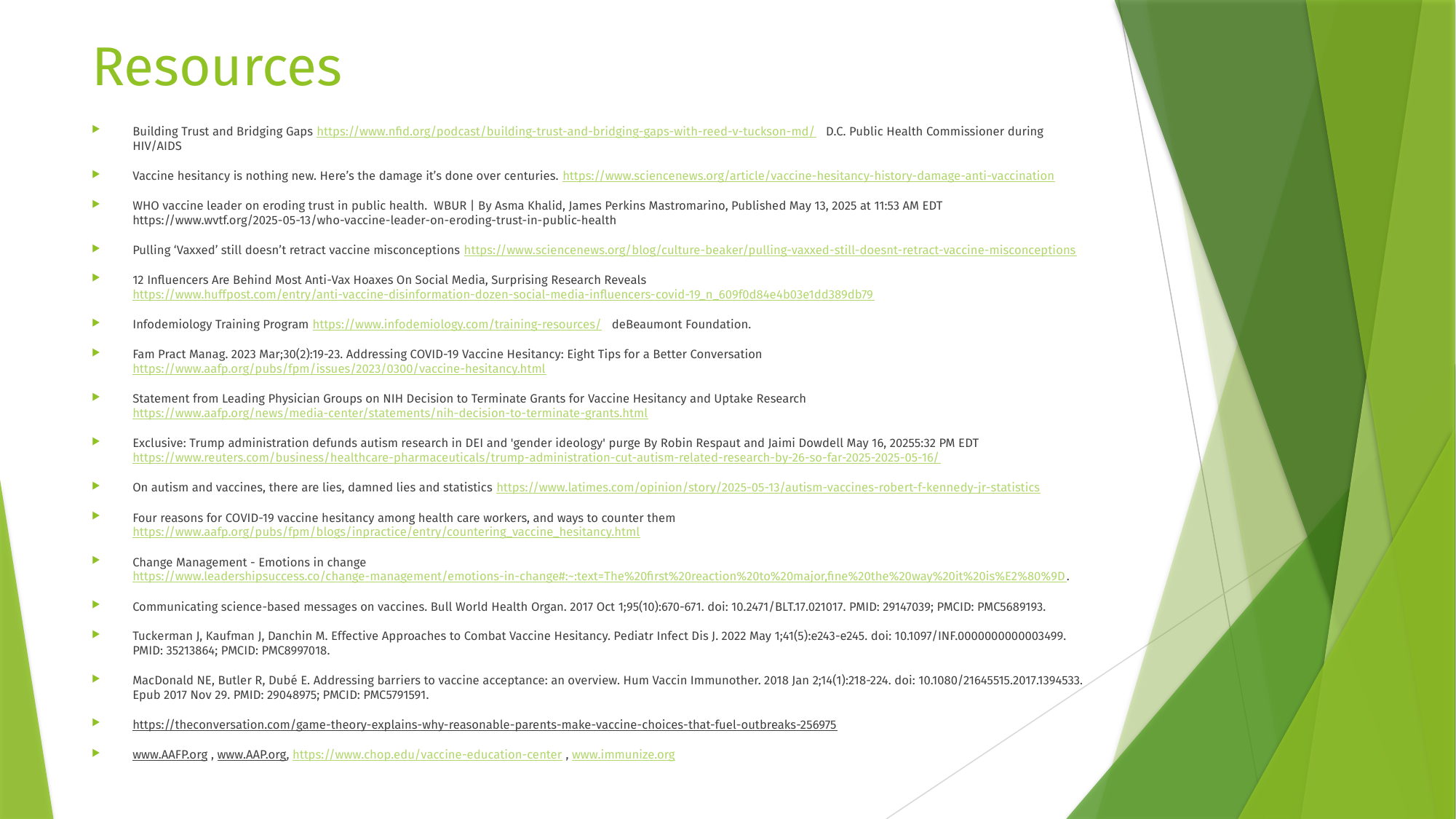

# Resources
Building Trust and Bridging Gaps https://www.nfid.org/podcast/building-trust-and-bridging-gaps-with-reed-v-tuckson-md/   D.C. Public Health Commissioner during HIV/AIDS
Vaccine hesitancy is nothing new. Here’s the damage it’s done over centuries. https://www.sciencenews.org/article/vaccine-hesitancy-history-damage-anti-vaccination
WHO vaccine leader on eroding trust in public health.  WBUR | By Asma Khalid, James Perkins Mastromarino, Published May 13, 2025 at 11:53 AM EDT https://www.wvtf.org/2025-05-13/who-vaccine-leader-on-eroding-trust-in-public-health
Pulling ‘Vaxxed’ still doesn’t retract vaccine misconceptions https://www.sciencenews.org/blog/culture-beaker/pulling-vaxxed-still-doesnt-retract-vaccine-misconceptions
12 Influencers Are Behind Most Anti-Vax Hoaxes On Social Media, Surprising Research Reveals https://www.huffpost.com/entry/anti-vaccine-disinformation-dozen-social-media-influencers-covid-19_n_609f0d84e4b03e1dd389db79
Infodemiology Training Program https://www.infodemiology.com/training-resources/   deBeaumont Foundation.
Fam Pract Manag. 2023 Mar;30(2):19-23. Addressing COVID-19 Vaccine Hesitancy: Eight Tips for a Better Conversation https://www.aafp.org/pubs/fpm/issues/2023/0300/vaccine-hesitancy.html
Statement from Leading Physician Groups on NIH Decision to Terminate Grants for Vaccine Hesitancy and Uptake Research https://www.aafp.org/news/media-center/statements/nih-decision-to-terminate-grants.html
Exclusive: Trump administration defunds autism research in DEI and 'gender ideology' purge By Robin Respaut and Jaimi Dowdell May 16, 20255:32 PM EDT https://www.reuters.com/business/healthcare-pharmaceuticals/trump-administration-cut-autism-related-research-by-26-so-far-2025-2025-05-16/
On autism and vaccines, there are lies, damned lies and statistics https://www.latimes.com/opinion/story/2025-05-13/autism-vaccines-robert-f-kennedy-jr-statistics
Four reasons for COVID-19 vaccine hesitancy among health care workers, and ways to counter them https://www.aafp.org/pubs/fpm/blogs/inpractice/entry/countering_vaccine_hesitancy.html
Change Management - Emotions in change  https://www.leadershipsuccess.co/change-management/emotions-in-change#:~:text=The%20first%20reaction%20to%20major,fine%20the%20way%20it%20is%E2%80%9D.
Communicating science-based messages on vaccines. Bull World Health Organ. 2017 Oct 1;95(10):670-671. doi: 10.2471/BLT.17.021017. PMID: 29147039; PMCID: PMC5689193.
Tuckerman J, Kaufman J, Danchin M. Effective Approaches to Combat Vaccine Hesitancy. Pediatr Infect Dis J. 2022 May 1;41(5):e243-e245. doi: 10.1097/INF.0000000000003499. PMID: 35213864; PMCID: PMC8997018.
MacDonald NE, Butler R, Dubé E. Addressing barriers to vaccine acceptance: an overview. Hum Vaccin Immunother. 2018 Jan 2;14(1):218-224. doi: 10.1080/21645515.2017.1394533. Epub 2017 Nov 29. PMID: 29048975; PMCID: PMC5791591.
https://theconversation.com/game-theory-explains-why-reasonable-parents-make-vaccine-choices-that-fuel-outbreaks-256975
www.AAFP.org , www.AAP.org, https://www.chop.edu/vaccine-education-center , www.immunize.org